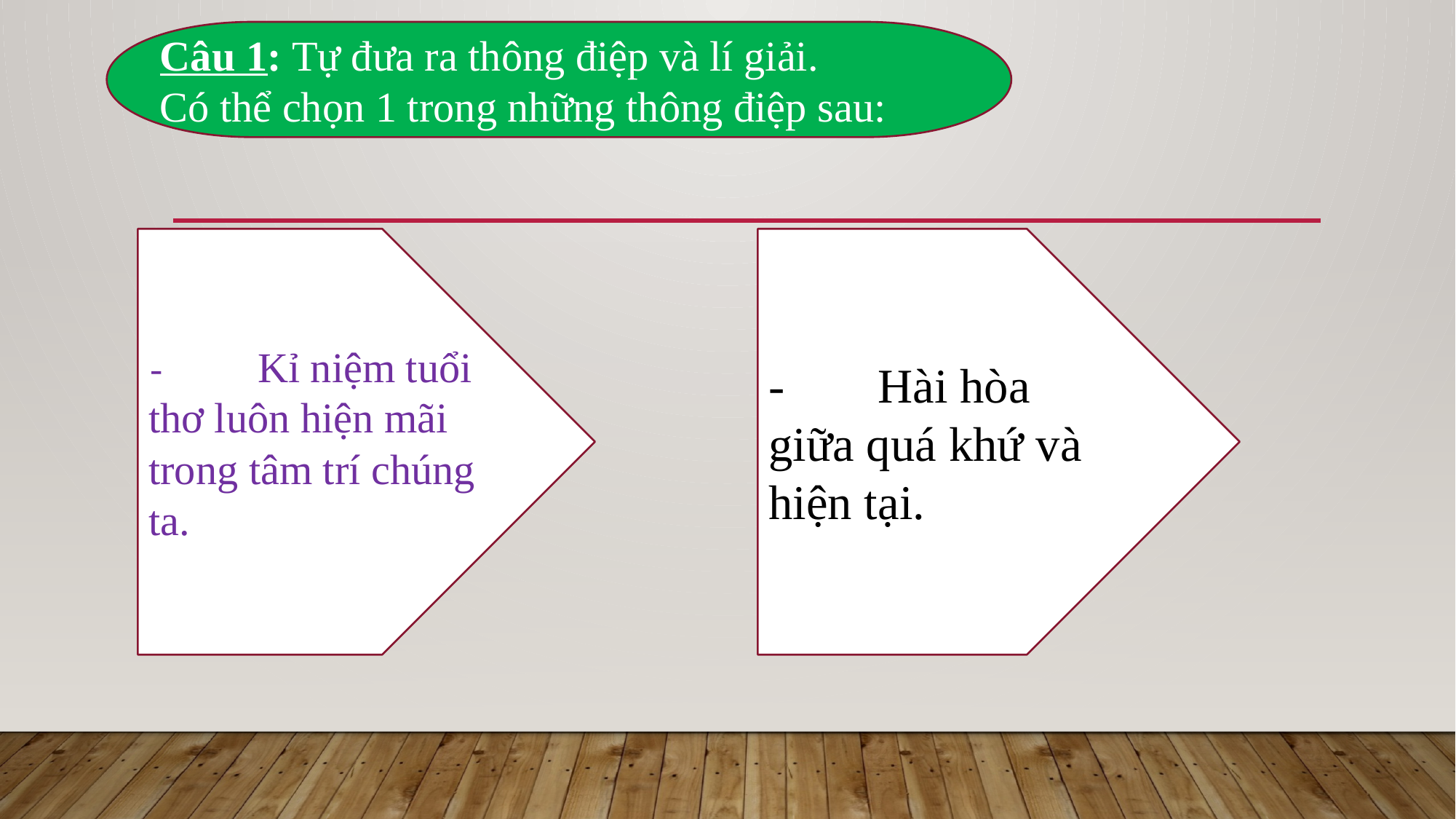

Câu 1: Tự đưa ra thông điệp và lí giải.
Có thể chọn 1 trong những thông điệp sau:
-	Kỉ niệm tuổi thơ luôn hiện mãi trong tâm trí chúng ta.
-	Hài hòa giữa quá khứ và hiện tại.